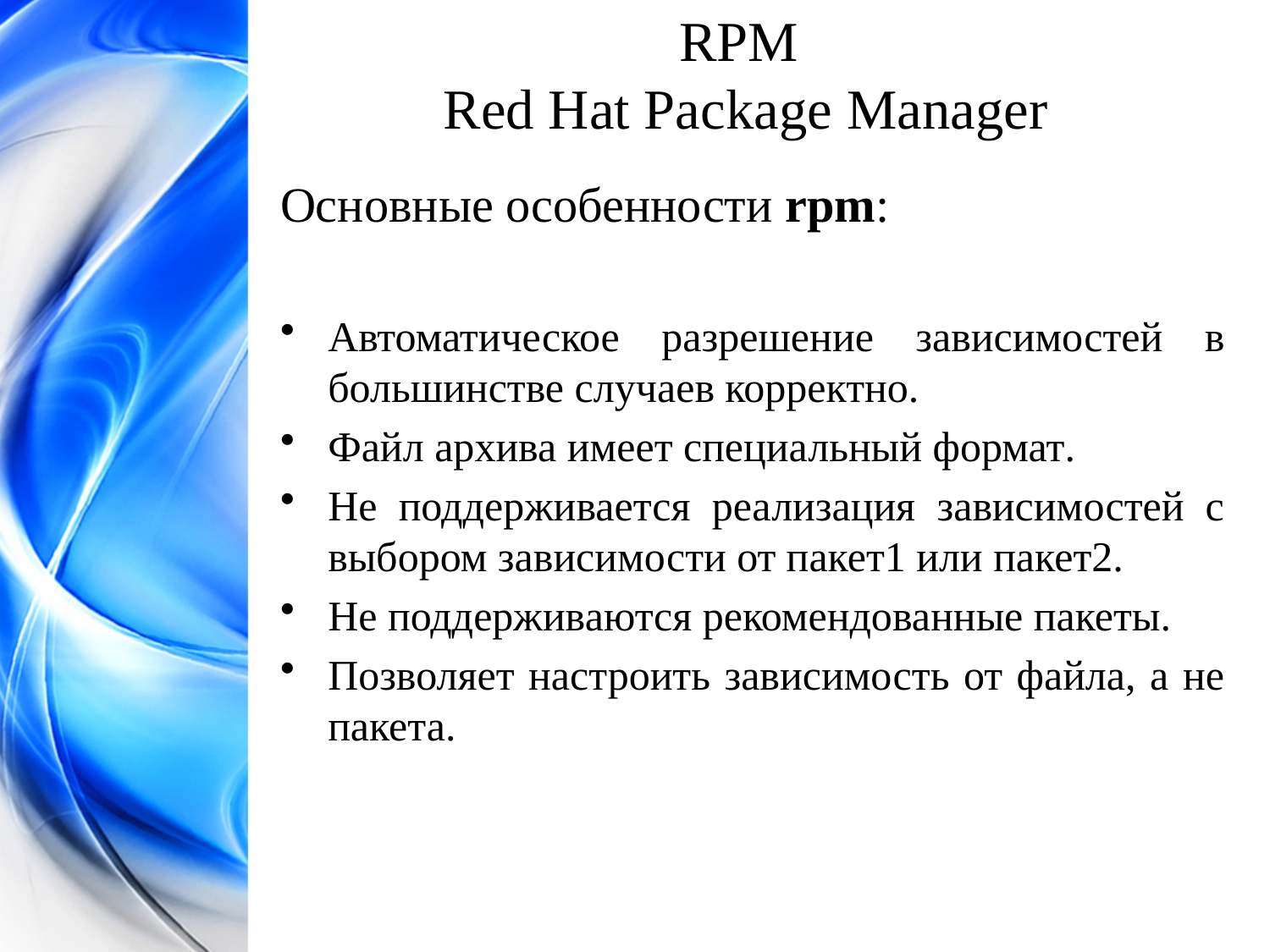

RPM
Red Hat Package Manager
Основные особенности rpm:

Автоматическое разрешение зависимостей в большинстве случаев корректно.
Файл архива имеет специальный формат.
Не поддерживается реализация зависимостей с выбором зависимости от пакет1 или пакет2.
Не поддерживаются рекомендованные пакеты.
Позволяет настроить зависимость от файла, а не пакета.